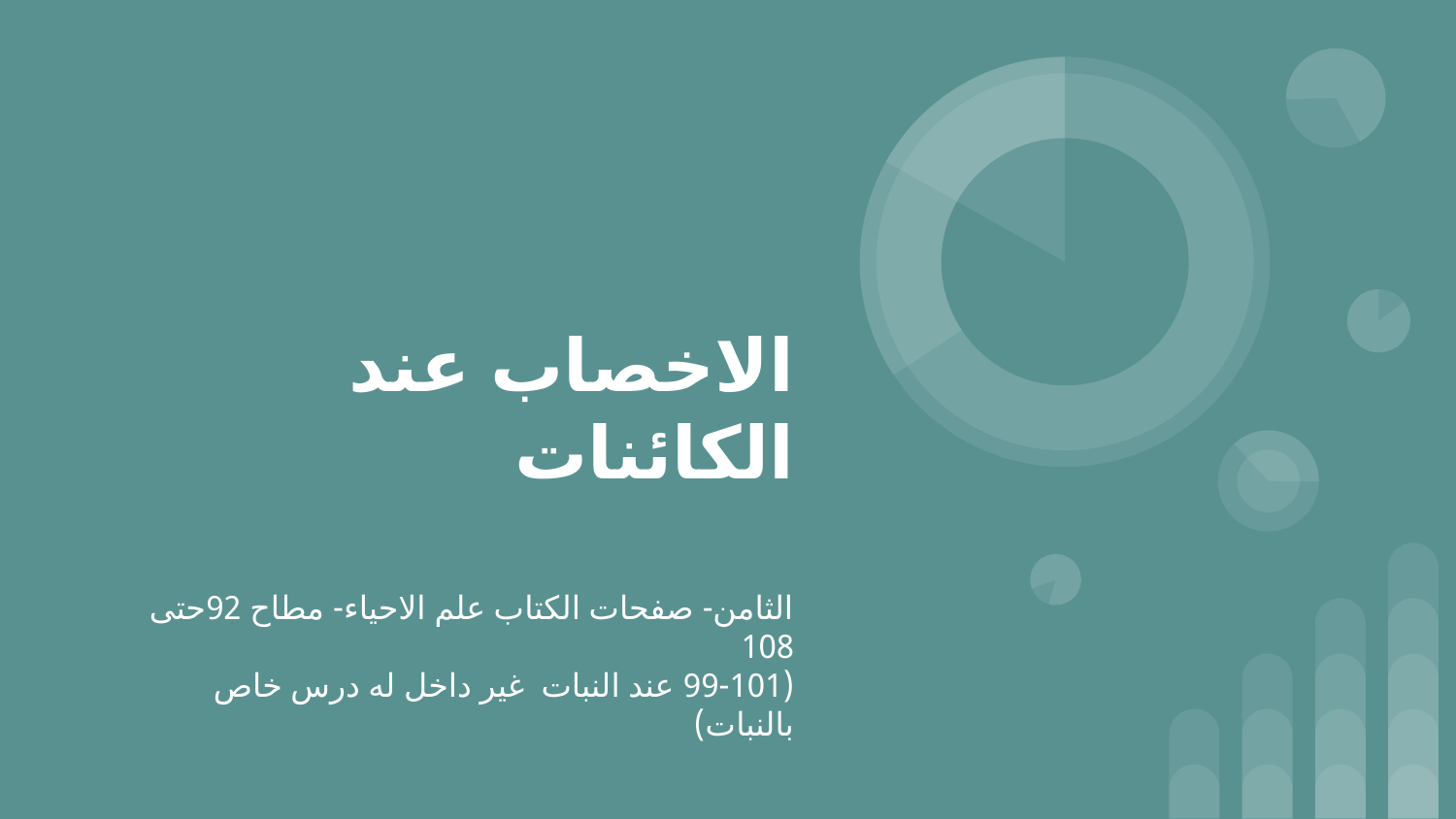

# الاخصاب عند الكائنات
الثامن- صفحات الكتاب علم الاحياء- مطاح 92حتى 108
(99-101 عند النبات  غير داخل له درس خاص بالنبات)